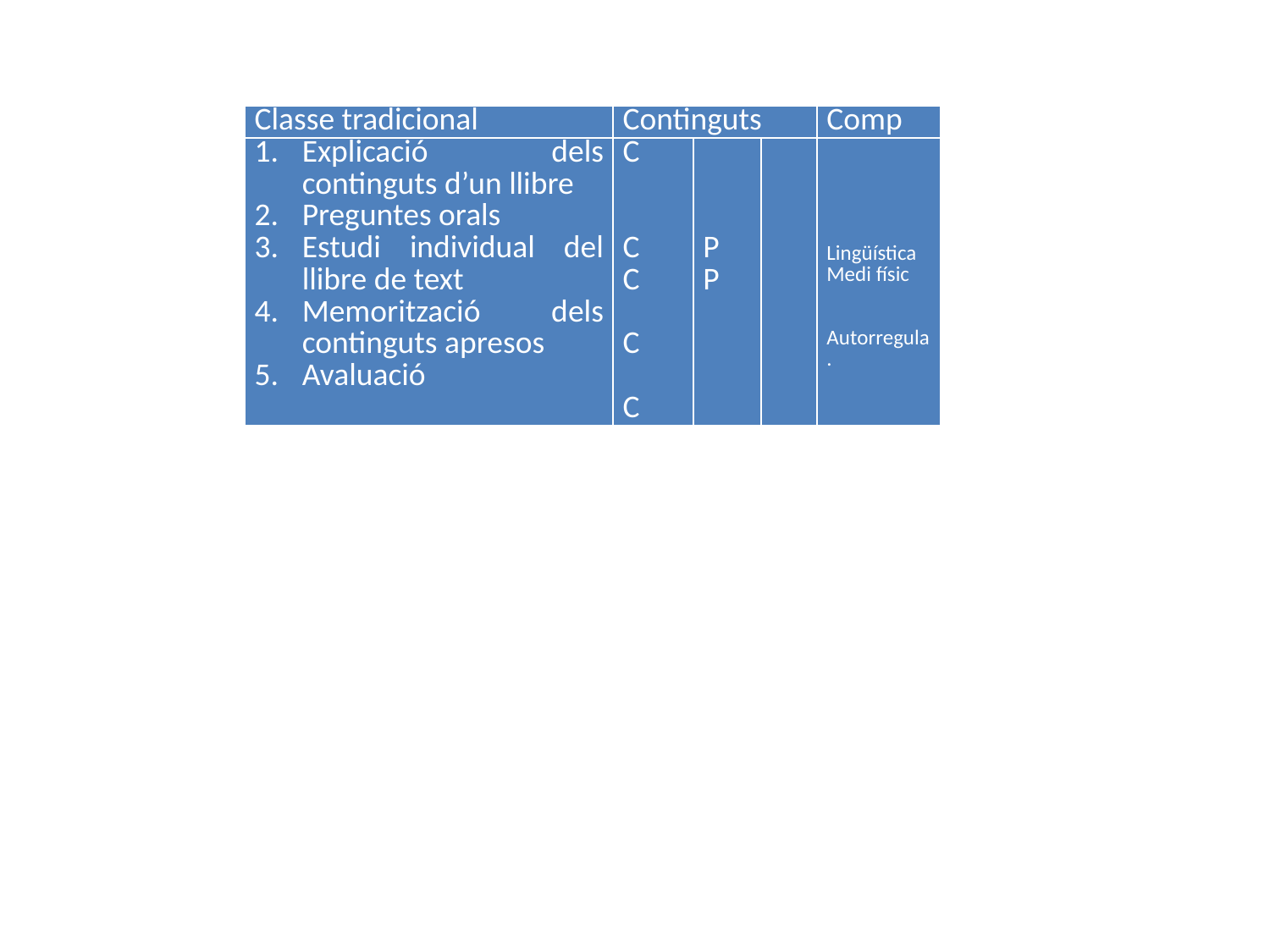

| Classe tradicional | Continguts |  |  | Comp |
| --- | --- | --- | --- | --- |
| Explicació dels continguts d’un llibre Preguntes orals Estudi individual del llibre de text Memorització dels continguts apresos Avaluació | C     C C   C   C | P P |  | Lingüística Medi físic     Autorregula. |